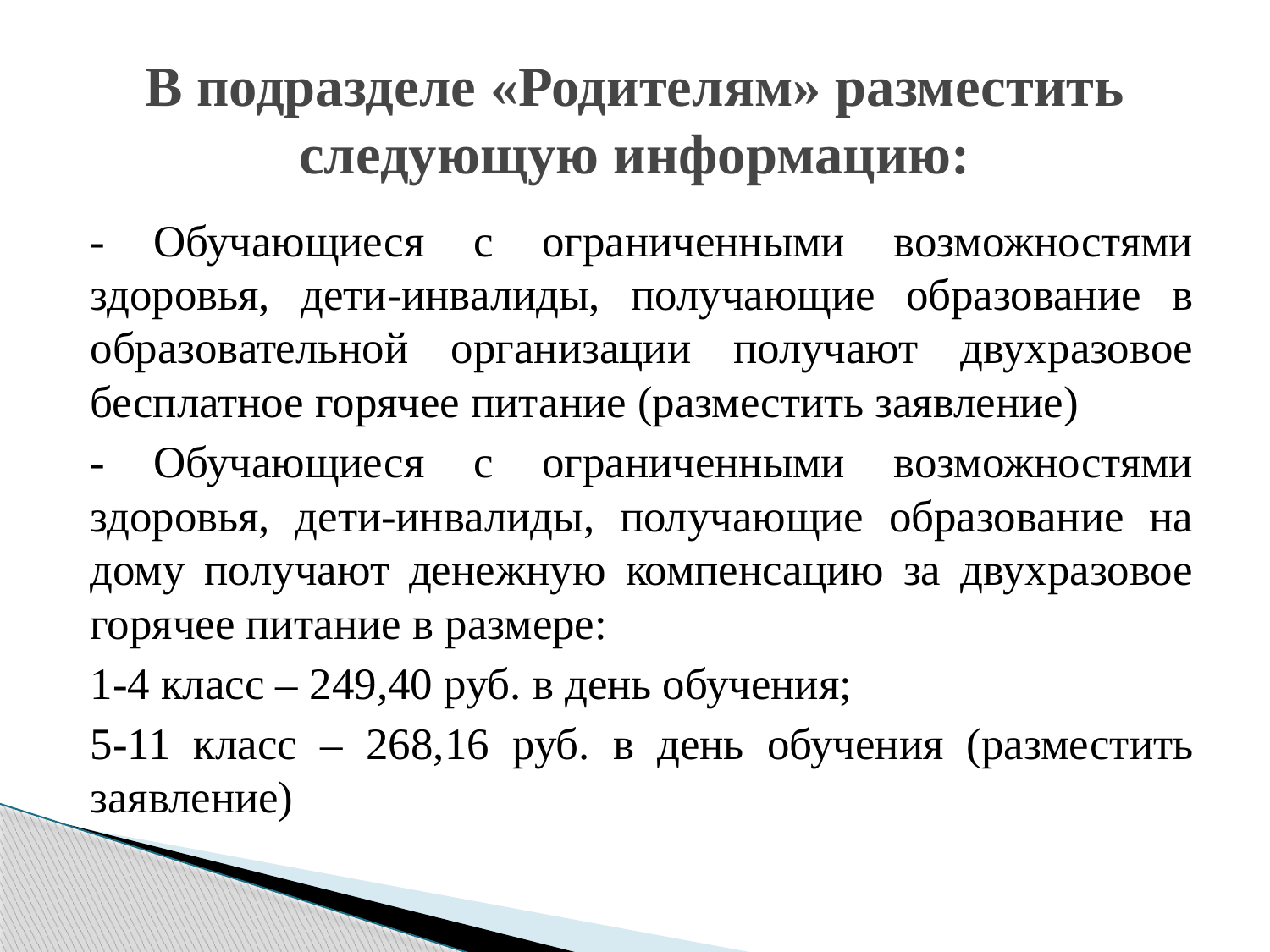

# В подразделе «Родителям» разместить следующую информацию:
- Обучающиеся с ограниченными возможностями здоровья, дети-инвалиды, получающие образование в образовательной организации получают двухразовое бесплатное горячее питание (разместить заявление)
- Обучающиеся с ограниченными возможностями здоровья, дети-инвалиды, получающие образование на дому получают денежную компенсацию за двухразовое горячее питание в размере:
1-4 класс – 249,40 руб. в день обучения;
5-11 класс – 268,16 руб. в день обучения (разместить заявление)